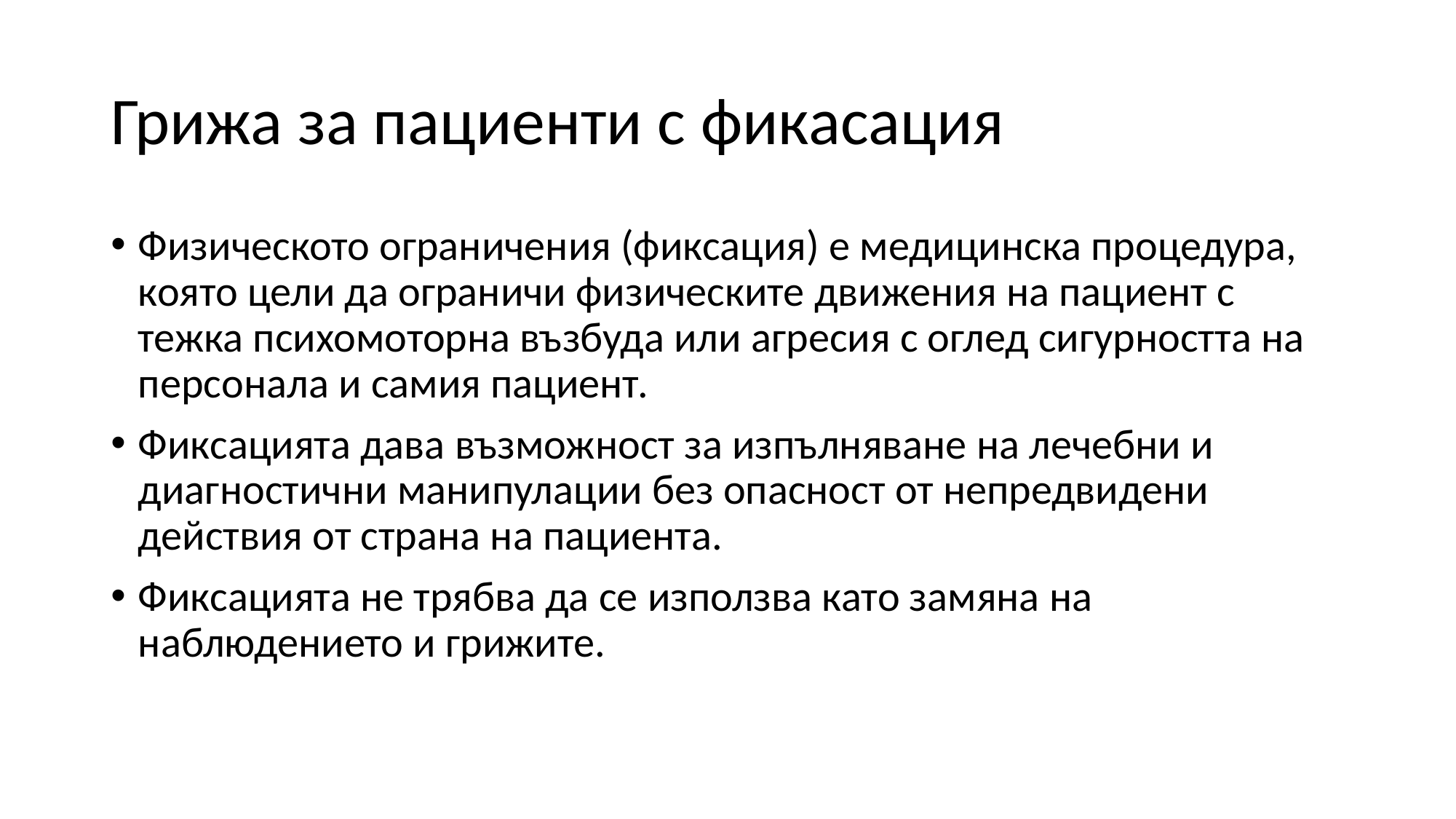

# Грижа за пациенти с фикасация
Физическото ограничения (фиксация) е медицинска процедура, която цели да ограничи физическите движения на пациент с тежка психомоторна възбуда или агресия с оглед сигурността на персонала и самия пациент.
Фиксацията дава възможност за изпълняване на лечебни и диагностични манипулации без опасност от непредвидени действия от страна на пациента.
Фиксацията не трябва да се използва като замяна на наблюдението и грижите.